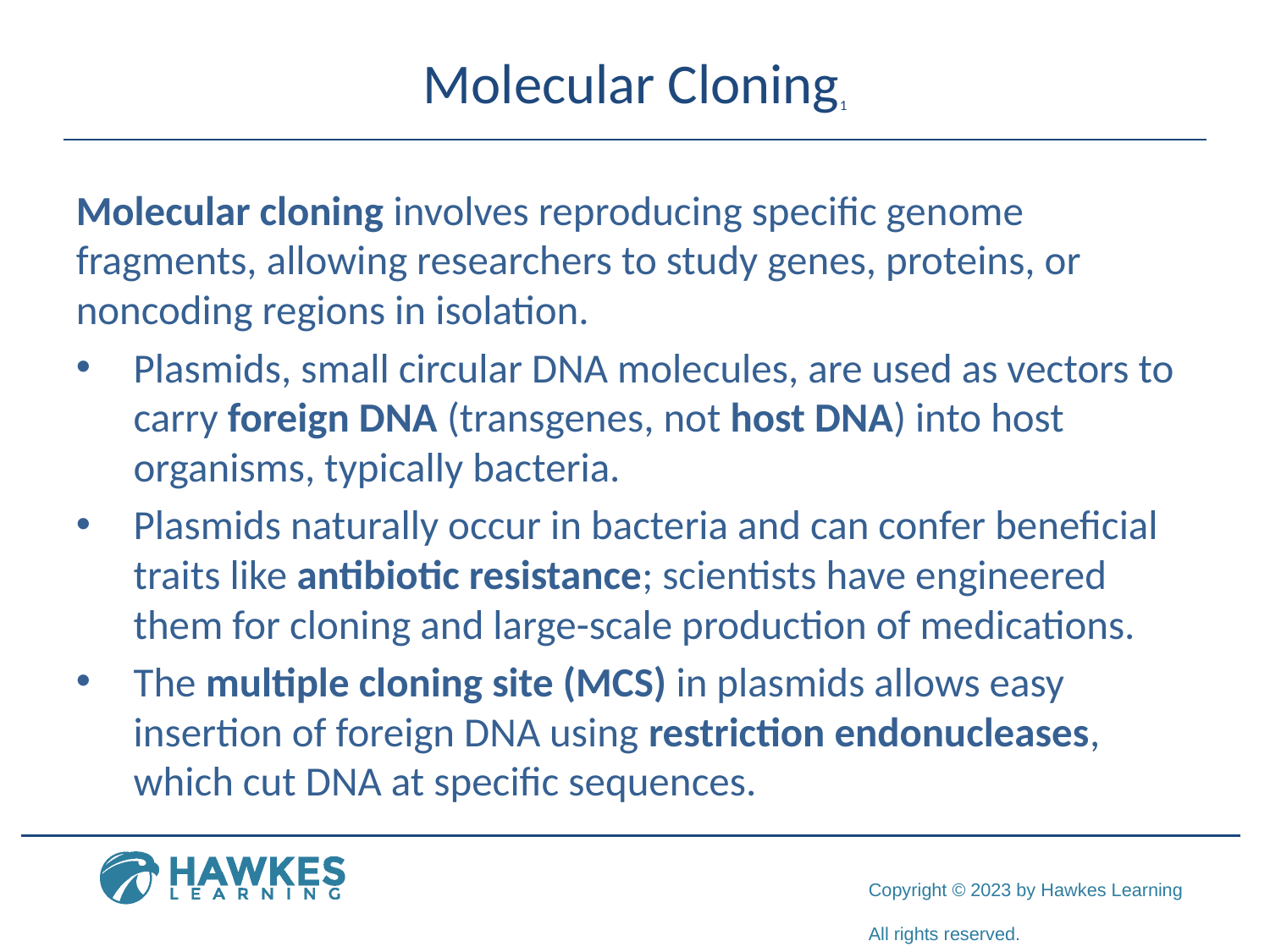

# Molecular Cloning1
Molecular cloning involves reproducing specific genome fragments, allowing researchers to study genes, proteins, or noncoding regions in isolation.
Plasmids, small circular DNA molecules, are used as vectors to carry foreign DNA (transgenes, not host DNA) into host organisms, typically bacteria.
Plasmids naturally occur in bacteria and can confer beneficial traits like antibiotic resistance; scientists have engineered them for cloning and large-scale production of medications.
The multiple cloning site (MCS) in plasmids allows easy insertion of foreign DNA using restriction endonucleases, which cut DNA at specific sequences.